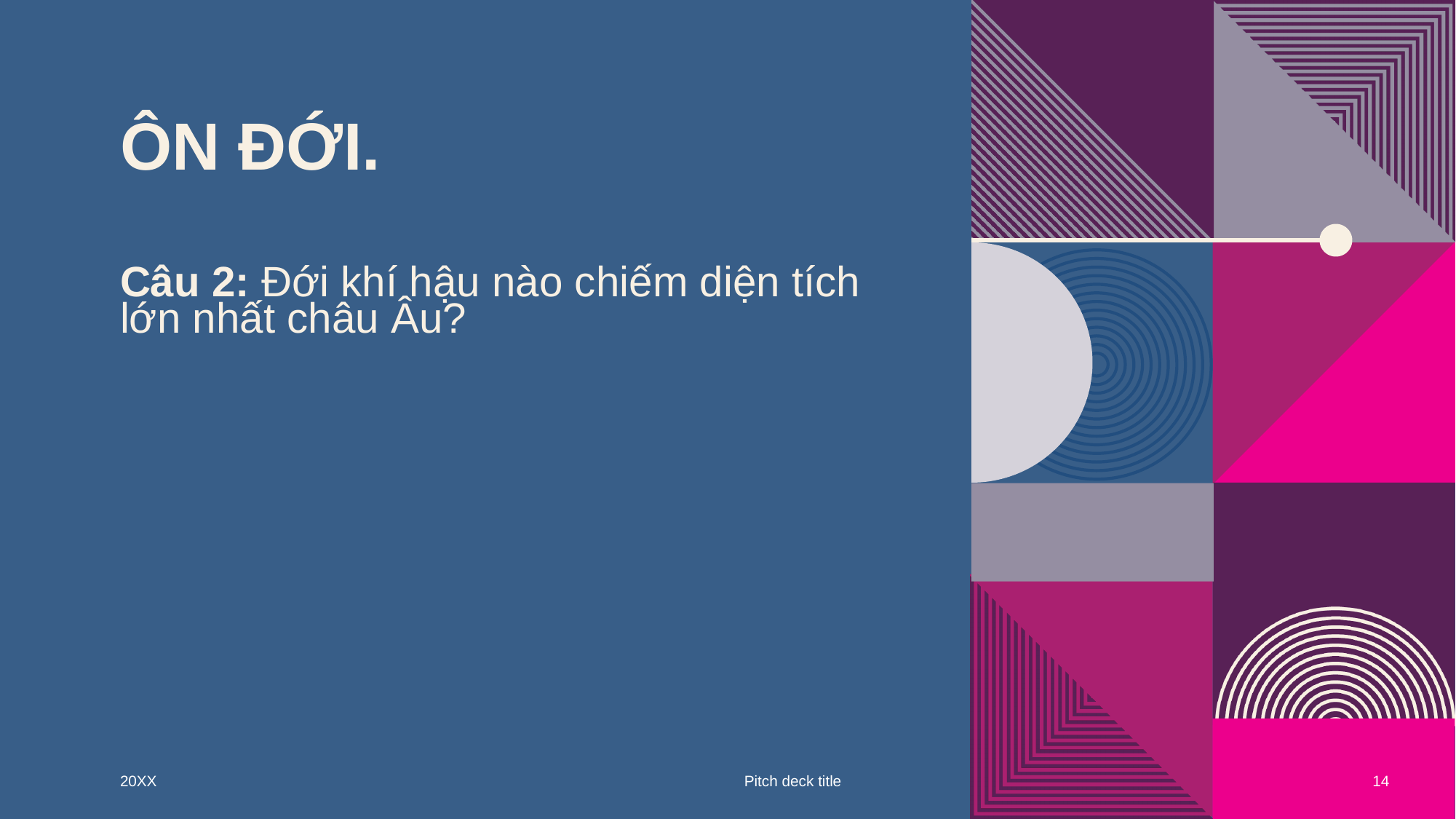

# Ôn đới.
Câu 2: Đới khí hậu nào chiếm diện tích lớn nhất châu Âu?

20XX
Pitch deck title
14